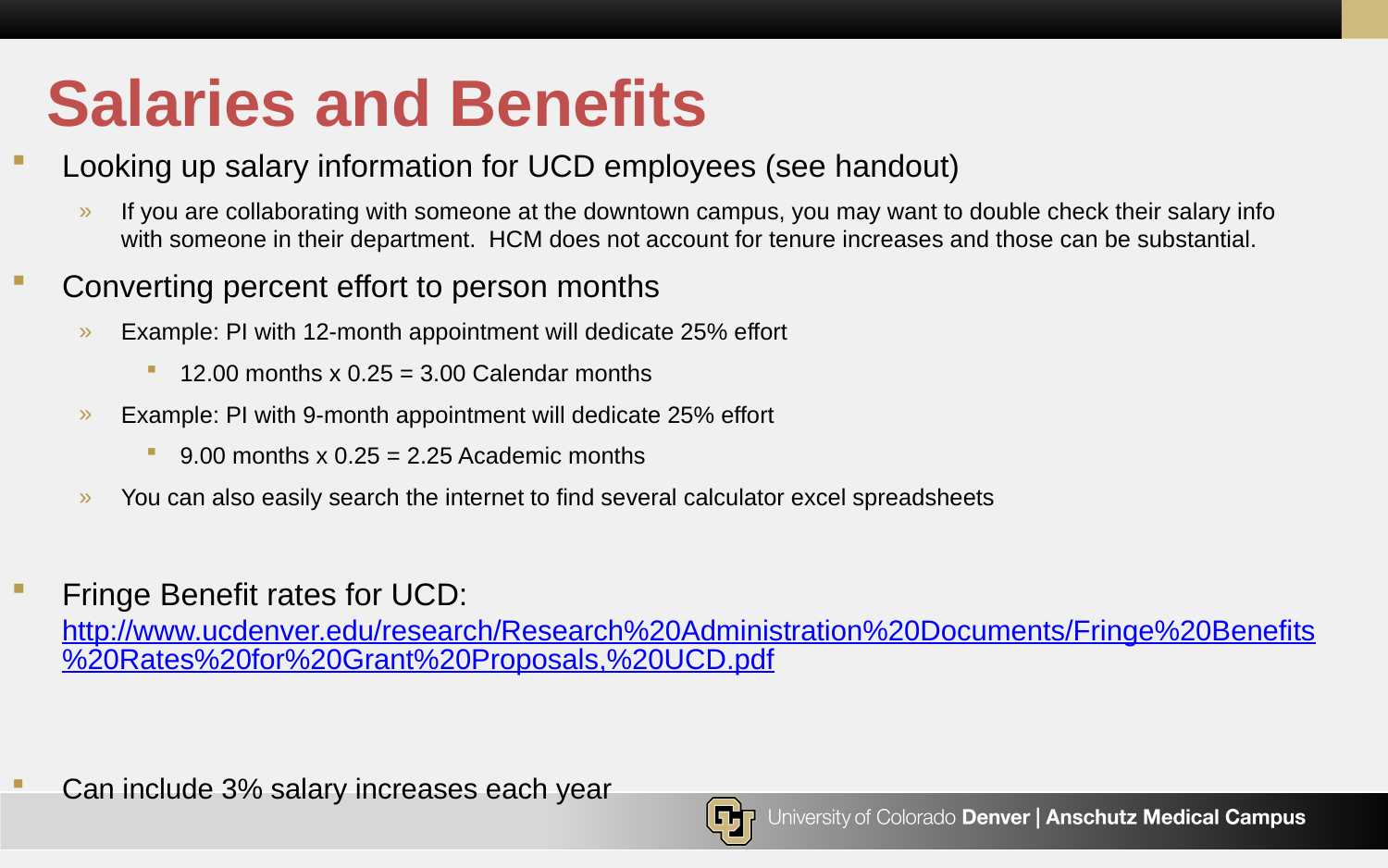

# Salaries and Benefits
Looking up salary information for UCD employees (see handout)
If you are collaborating with someone at the downtown campus, you may want to double check their salary info with someone in their department.  HCM does not account for tenure increases and those can be substantial.
Converting percent effort to person months
Example: PI with 12-month appointment will dedicate 25% effort
12.00 months x 0.25 = 3.00 Calendar months
Example: PI with 9-month appointment will dedicate 25% effort
9.00 months x 0.25 = 2.25 Academic months
You can also easily search the internet to find several calculator excel spreadsheets

Fringe Benefit rates for UCD: http://www.ucdenver.edu/research/Research%20Administration%20Documents/Fringe%20Benefits%20Rates%20for%20Grant%20Proposals,%20UCD.pdf

Can include 3% salary increases each year